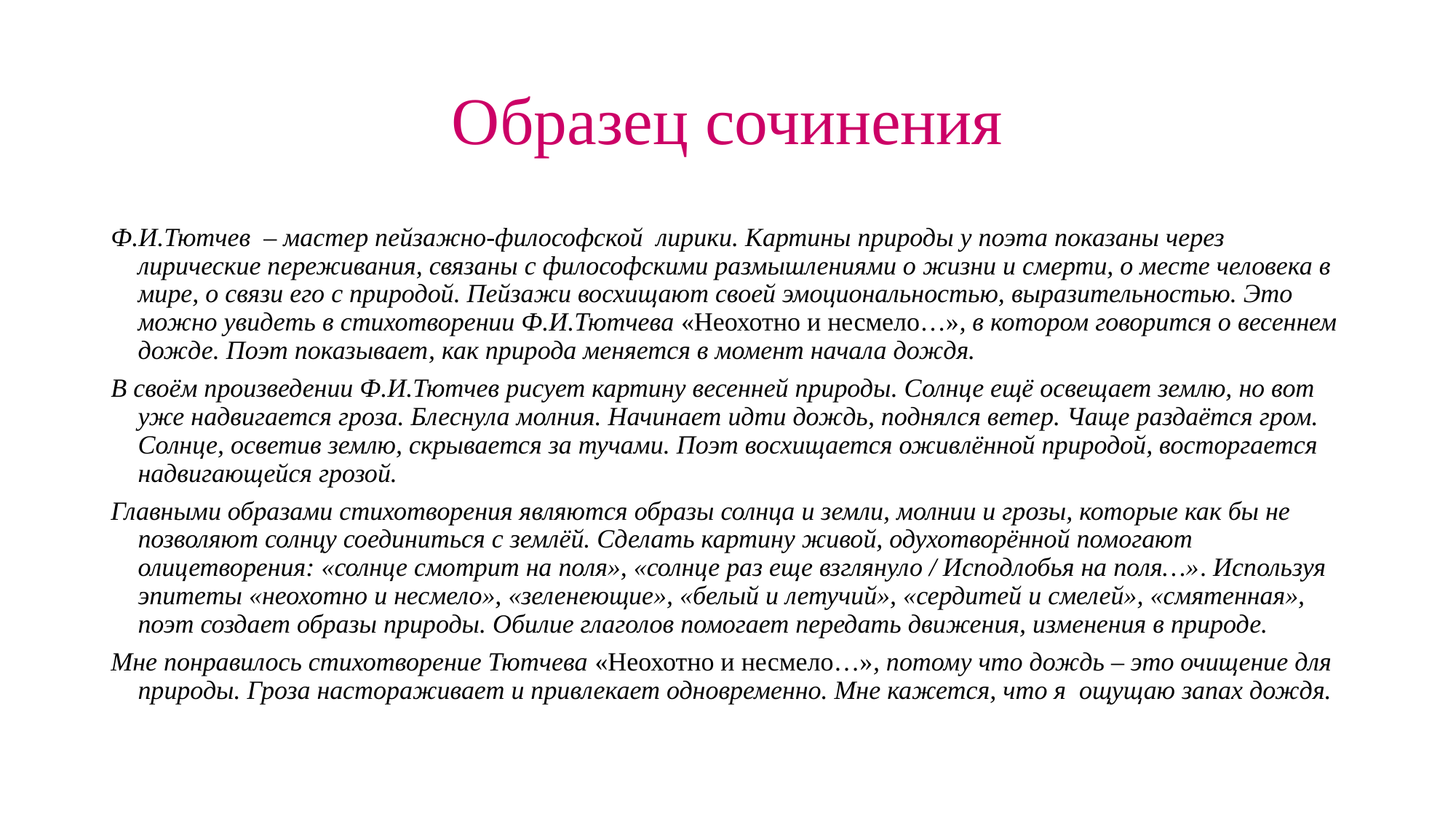

# Образец сочинения
Ф.И.Тютчев  – мастер пейзажно-философской  лирики. Картины природы у поэта показаны через лирические переживания, связаны с философскими размышлениями о жизни и смерти, о месте человека в мире, о связи его с природой. Пейзажи восхищают своей эмоциональностью, выразительностью. Это можно увидеть в стихотворении Ф.И.Тютчева «Неохотно и несмело…», в котором говорится о весеннем дожде. Поэт показывает, как природа меняется в момент начала дождя.
В своём произведении Ф.И.Тютчев рисует картину весенней природы. Солнце ещё освещает землю, но вот уже надвигается гроза. Блеснула молния. Начинает идти дождь, поднялся ветер. Чаще раздаётся гром. Солнце, осветив землю, скрывается за тучами. Поэт восхищается оживлённой природой, восторгается надвигающейся грозой.
Главными образами стихотворения являются образы солнца и земли, молнии и грозы, которые как бы не позволяют солнцу соединиться с землёй. Сделать картину живой, одухотворённой помогают олицетворения: «солнце смотрит на поля», «солнце раз еще взглянуло / Исподлобья на поля…». Используя эпитеты «неохотно и несмело», «зеленеющие», «белый и летучий», «сердитей и смелей», «смятенная», поэт создает образы природы. Обилие глаголов помогает передать движения, изменения в природе.
Мне понравилось стихотворение Тютчева «Неохотно и несмело…», потому что дождь – это очищение для природы. Гроза настораживает и привлекает одновременно. Мне кажется, что я  ощущаю запах дождя.